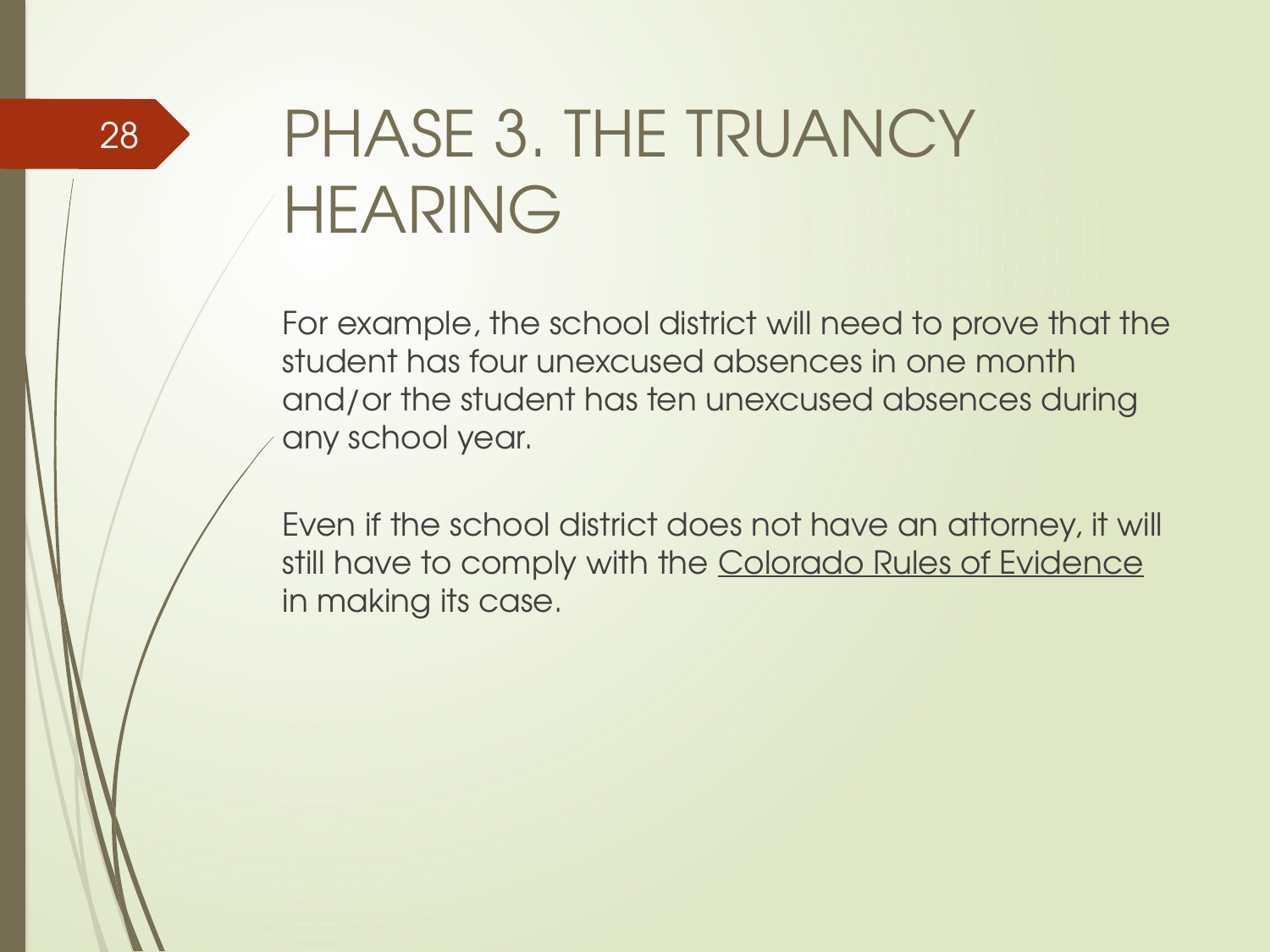

# phase 3. The truancy hearing
28
For example, the school district will need to prove that the student has four unexcused absences in one month and/or the student has ten unexcused absences during any school year.
Even if the school district does not have an attorney, it will still have to comply with the Colorado Rules of Evidence in making its case.